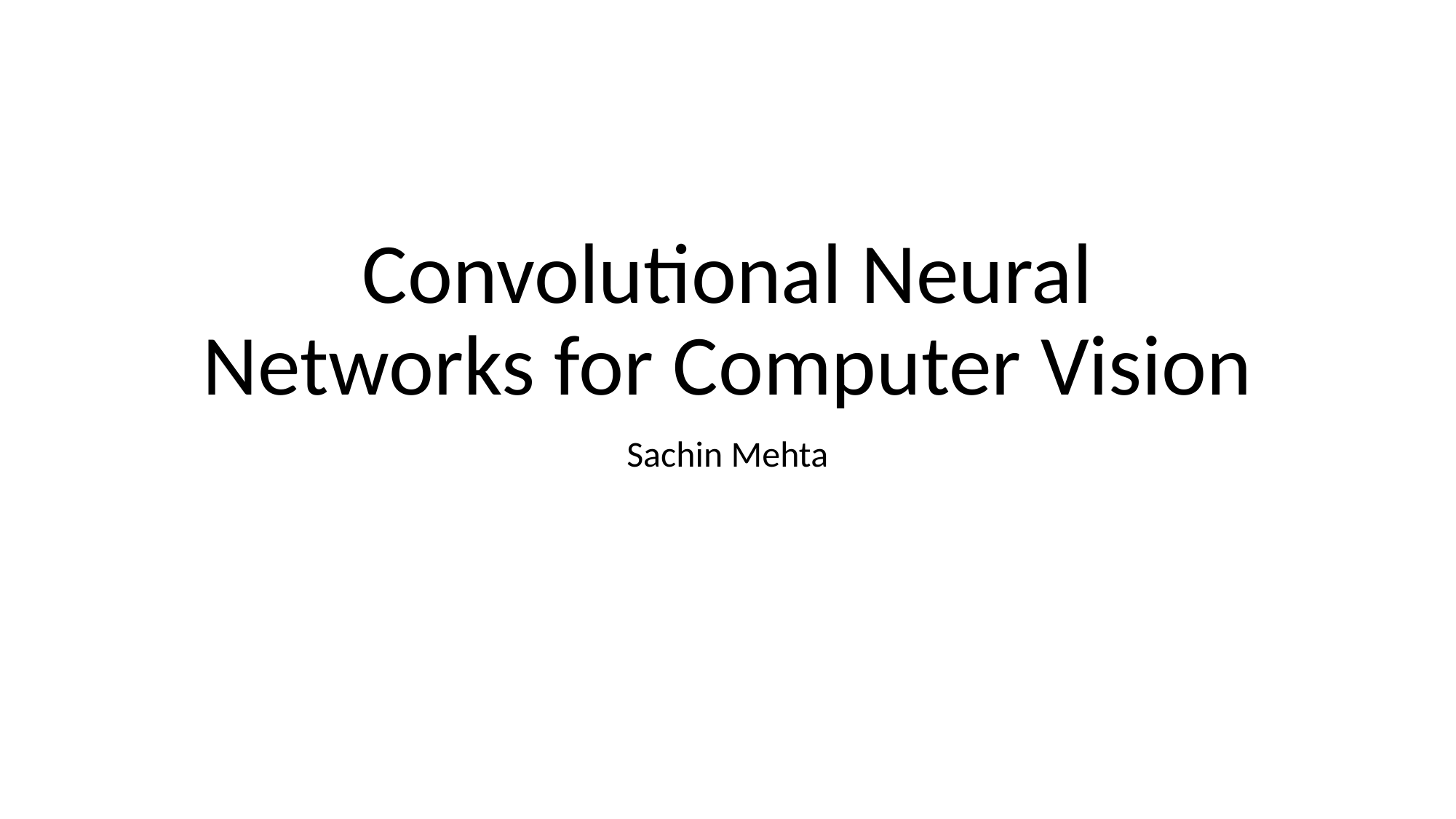

# Convolutional Neural Networks for Computer Vision
Sachin Mehta